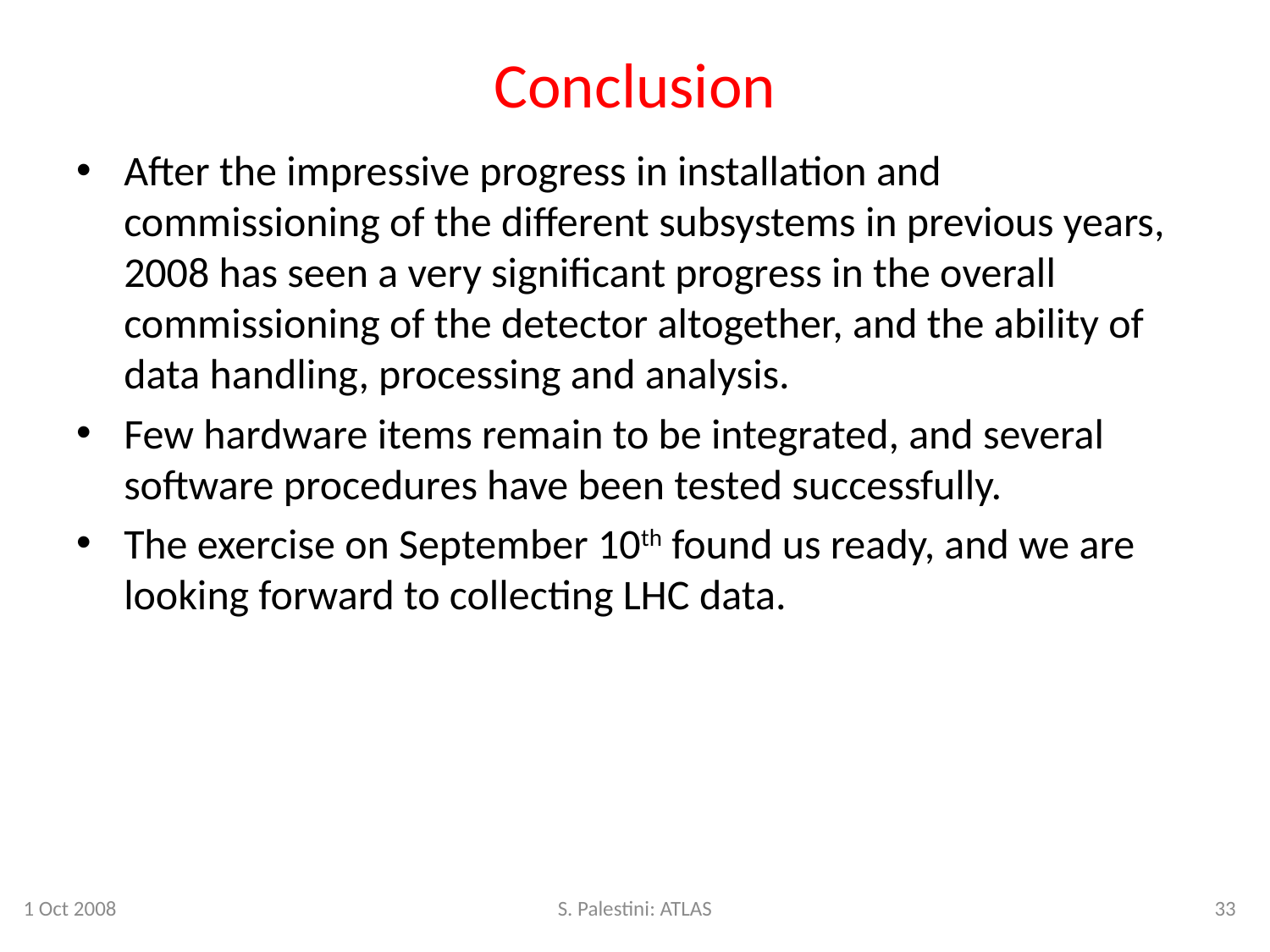

# Conclusion
After the impressive progress in installation and commissioning of the different subsystems in previous years, 2008 has seen a very significant progress in the overall commissioning of the detector altogether, and the ability of data handling, processing and analysis.
Few hardware items remain to be integrated, and several software procedures have been tested successfully.
The exercise on September 10th found us ready, and we are looking forward to collecting LHC data.
1 Oct 2008
S. Palestini: ATLAS
33